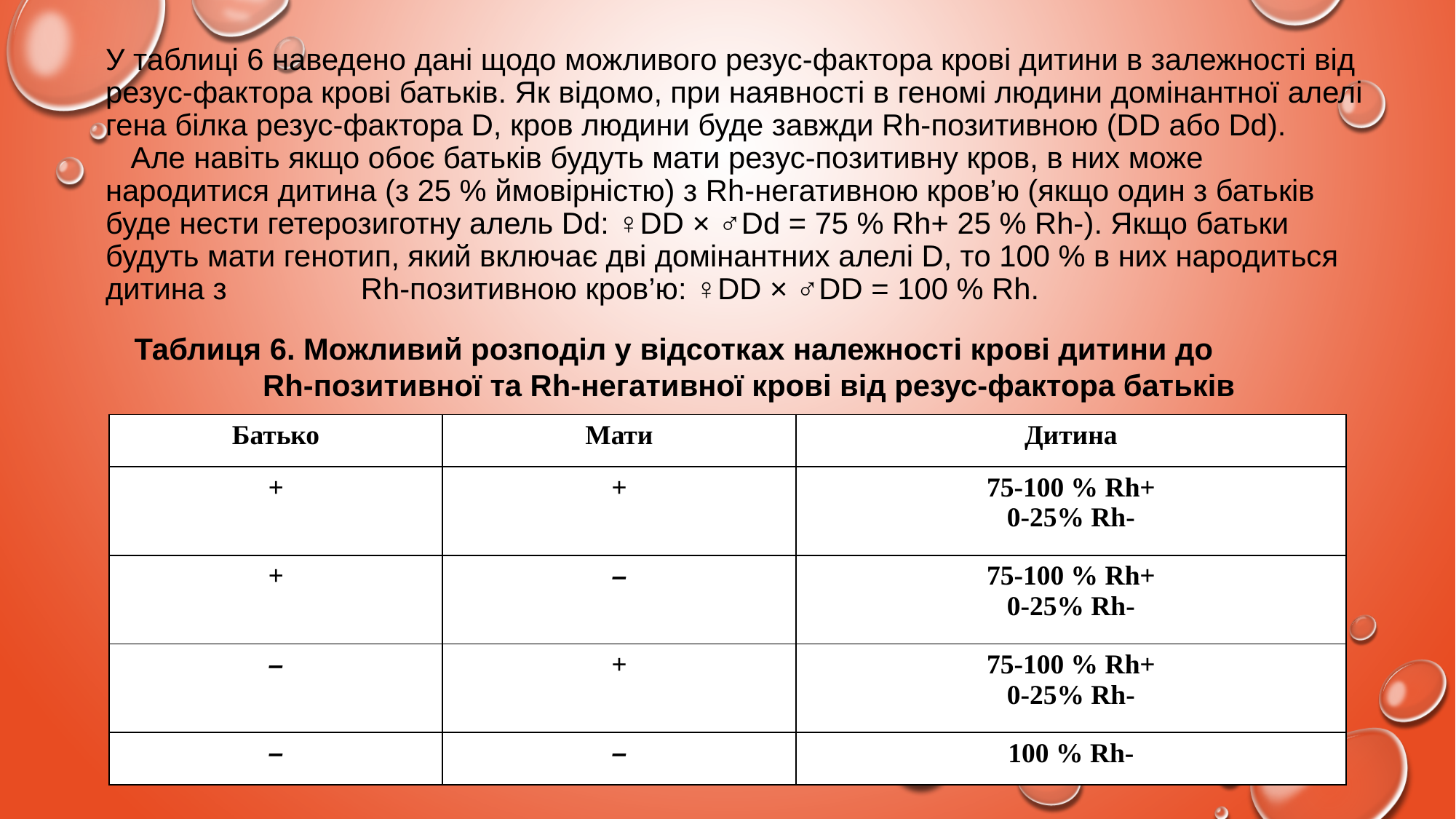

У таблиці 6 наведено дані щодо можливого резус-фактора крові дитини в залежності від резус-фактора крові батьків. Як відомо, при наявності в геномі людини домінантної алелі гена білка резус-фактора D, кров людини буде завжди Rh-позитивною (DD або Dd).             Але навіть якщо обоє батьків будуть мати резус-позитивну кров, в них може народитися дитина (з 25 % ймовірністю) з Rh-негативною кров’ю (якщо один з батьків буде нести гетерозиготну алель Dd: ♀DD × ♂Dd = 75 % Rh+ 25 % Rh-). Якщо батьки будуть мати генотип, який включає дві домінантних алелі D, то 100 % в них народиться дитина з                Rh-позитивною кров’ю: ♀DD × ♂DD = 100 % Rh.

Таблиця 6. Можливий розподіл у відсотках належності крові дитини до                   Rh-позитивної та Rh-негативної крові від резус-фактора батьків

| Батько | Мати | Дитина |
| --- | --- | --- |
| + | + | 75-100 % Rh+ 0-25% Rh- |
| + | – | 75-100 % Rh+ 0-25% Rh- |
| – | + | 75-100 % Rh+ 0-25% Rh- |
| – | – | 100 % Rh- |